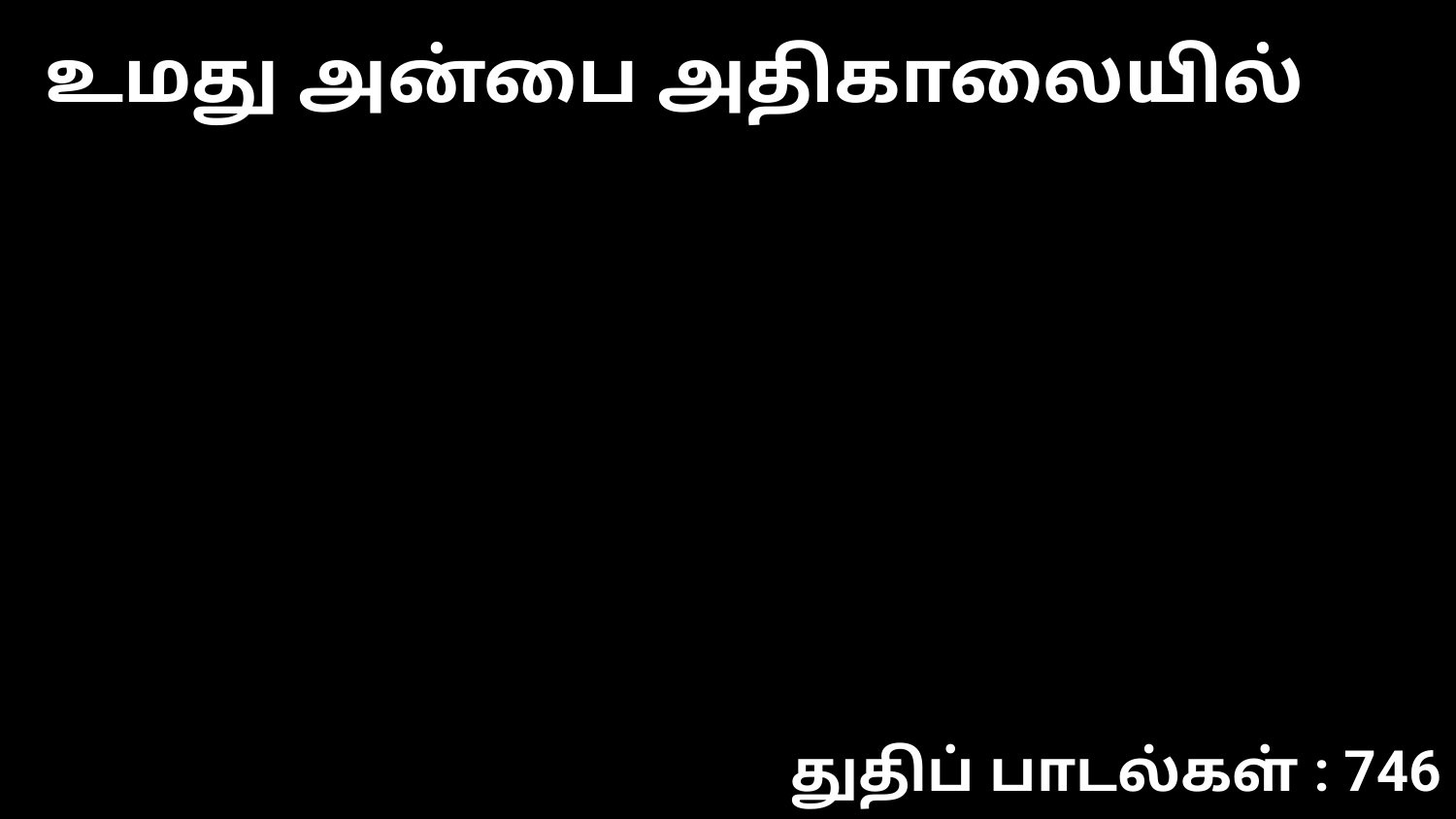

உமது அன்பை அதிகாலையில்
துதிப் பாடல்கள் : 746